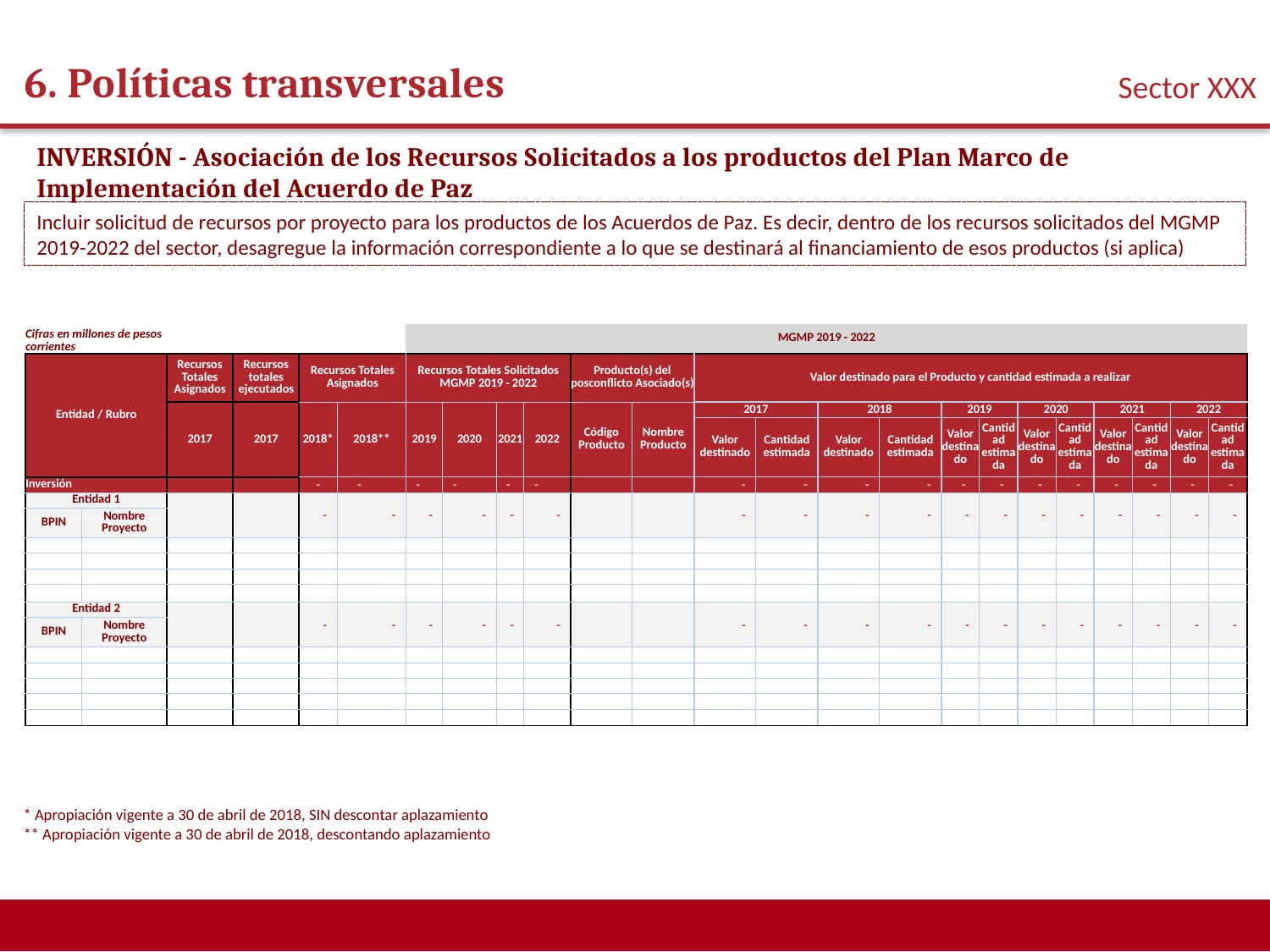

6. Políticas transversales
Sector XXX
INVERSIÓN - Asociación de los Recursos Solicitados a los productos del Plan Marco de Implementación del Acuerdo de Paz
Incluir solicitud de recursos por proyecto para los productos de los Acuerdos de Paz. Es decir, dentro de los recursos solicitados del MGMP 2019-2022 del sector, desagregue la información correspondiente a lo que se destinará al financiamiento de esos productos (si aplica)
| Cifras en millones de pesos corrientes |  |  |  |  |  |  | MGMP 2019 - 2022 |  |  |  |  |  |  |  |  |  |  |  |  |  |  |  |  |  |
| --- | --- | --- | --- | --- | --- | --- | --- | --- | --- | --- | --- | --- | --- | --- | --- | --- | --- | --- | --- | --- | --- | --- | --- | --- |
| Entidad / Rubro |  | Recursos Totales Asignados | Recursos totales ejecutados | Recursos Totales Asignados |  |  | Recursos Totales Solicitados MGMP 2019 - 2022 |  |  |  | Producto(s) del posconflicto Asociado(s) |  | Valor destinado para el Producto y cantidad estimada a realizar |  |  |  |  |  |  |  |  |  |  |  |
|  |  | 2017 | 2017 | 2018\* | 2018\*\* | 2018\*\* | 2019 | 2020 | 2021 | 2022 | Código Producto | Nombre Producto | 2017 |  | 2018 |  | 2019 |  | 2020 |  | 2021 |  | 2022 |  |
|  |  |  |  |  |  |  |  |  |  |  |  |  | Valor destinado | Cantidad estimada | Valor destinado | Cantidad estimada | Valor destinado | Cantidad estimada | Valor destinado | Cantidad estimada | Valor destinado | Cantidad estimada | Valor destinado | Cantidad estimada |
| Inversión |  |  |  | - | - | - | - | - | - | - |  |  | - | - | - | - | - | - | - | - | - | - | - | - |
| Entidad 1 |  |  |  | - | - | - | - | - | - | - |  |  | - | - | - | - | - | - | - | - | - | - | - | - |
| BPIN | Nombre Proyecto |  |  |  |  |  |  |  |  |  |  |  |  |  |  |  |  |  |  |  |  |  |  |  |
|  |  |  |  |  |  |  |  |  |  |  |  |  |  |  |  |  |  |  |  |  |  |  |  |  |
|  |  |  |  |  |  |  |  |  |  |  |  |  |  |  |  |  |  |  |  |  |  |  |  |  |
|  |  |  |  |  |  |  |  |  |  |  |  |  |  |  |  |  |  |  |  |  |  |  |  |  |
|  |  |  |  |  |  |  |  |  |  |  |  |  |  |  |  |  |  |  |  |  |  |  |  |  |
| Entidad 2 |  |  |  | - | - | - | - | - | - | - |  |  | - | - | - | - | - | - | - | - | - | - | - | - |
| BPIN | Nombre Proyecto |  |  |  |  |  |  |  |  |  |  |  |  |  |  |  |  |  |  |  |  |  |  |  |
|  |  |  |  |  |  |  |  |  |  |  |  |  |  |  |  |  |  |  |  |  |  |  |  |  |
|  |  |  |  |  |  |  |  |  |  |  |  |  |  |  |  |  |  |  |  |  |  |  |  |  |
|  |  |  |  |  |  |  |  |  |  |  |  |  |  |  |  |  |  |  |  |  |  |  |  |  |
|  |  |  |  |  |  |  |  |  |  |  |  |  |  |  |  |  |  |  |  |  |  |  |  |  |
|  |  |  |  |  |  |  |  |  |  |  |  |  |  |  |  |  |  |  |  |  |  |  |  |  |
| \* Apropiación vigente a 30 de abril de 2018, SIN descontar aplazamiento |  |  |  |  |  |  |  |  |  |  |  |  |
| --- | --- | --- | --- | --- | --- | --- | --- | --- | --- | --- | --- | --- |
| \*\* Apropiación vigente a 30 de abril de 2018, descontando aplazamiento |  |  |  |  |  |  |  |  |  |  |  |  |